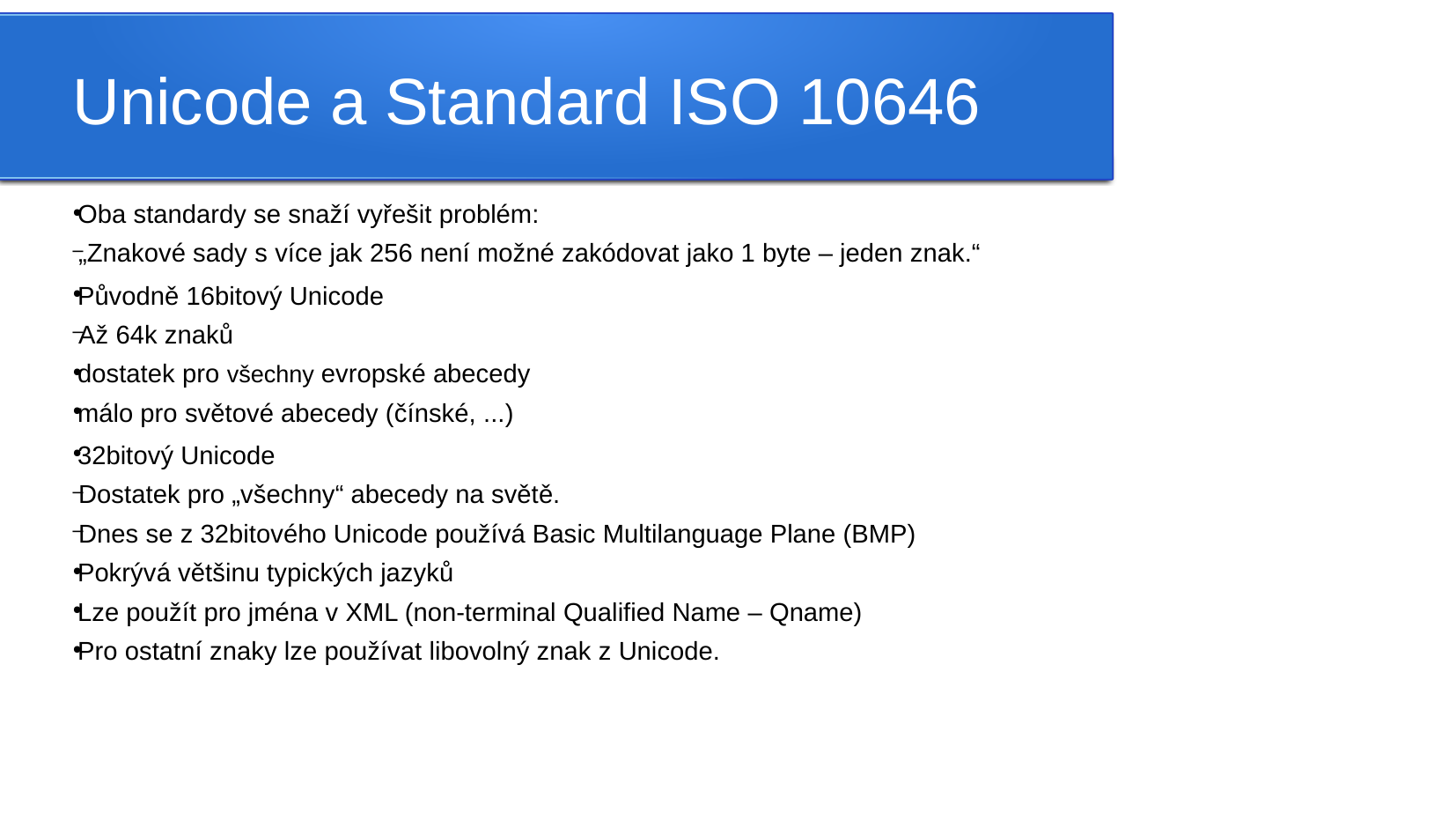

Unicode a Standard ISO 10646
Oba standardy se snaží vyřešit problém:
„Znakové sady s více jak 256 není možné zakódovat jako 1 byte – jeden znak.“
Původně 16bitový Unicode
Až 64k znaků
dostatek pro všechny evropské abecedy
málo pro světové abecedy (čínské, ...)
32bitový Unicode
Dostatek pro „všechny“ abecedy na světě.
Dnes se z 32bitového Unicode používá Basic Multilanguage Plane (BMP)
Pokrývá většinu typických jazyků
Lze použít pro jména v XML (non-terminal Qualified Name – Qname)
Pro ostatní znaky lze používat libovolný znak z Unicode.